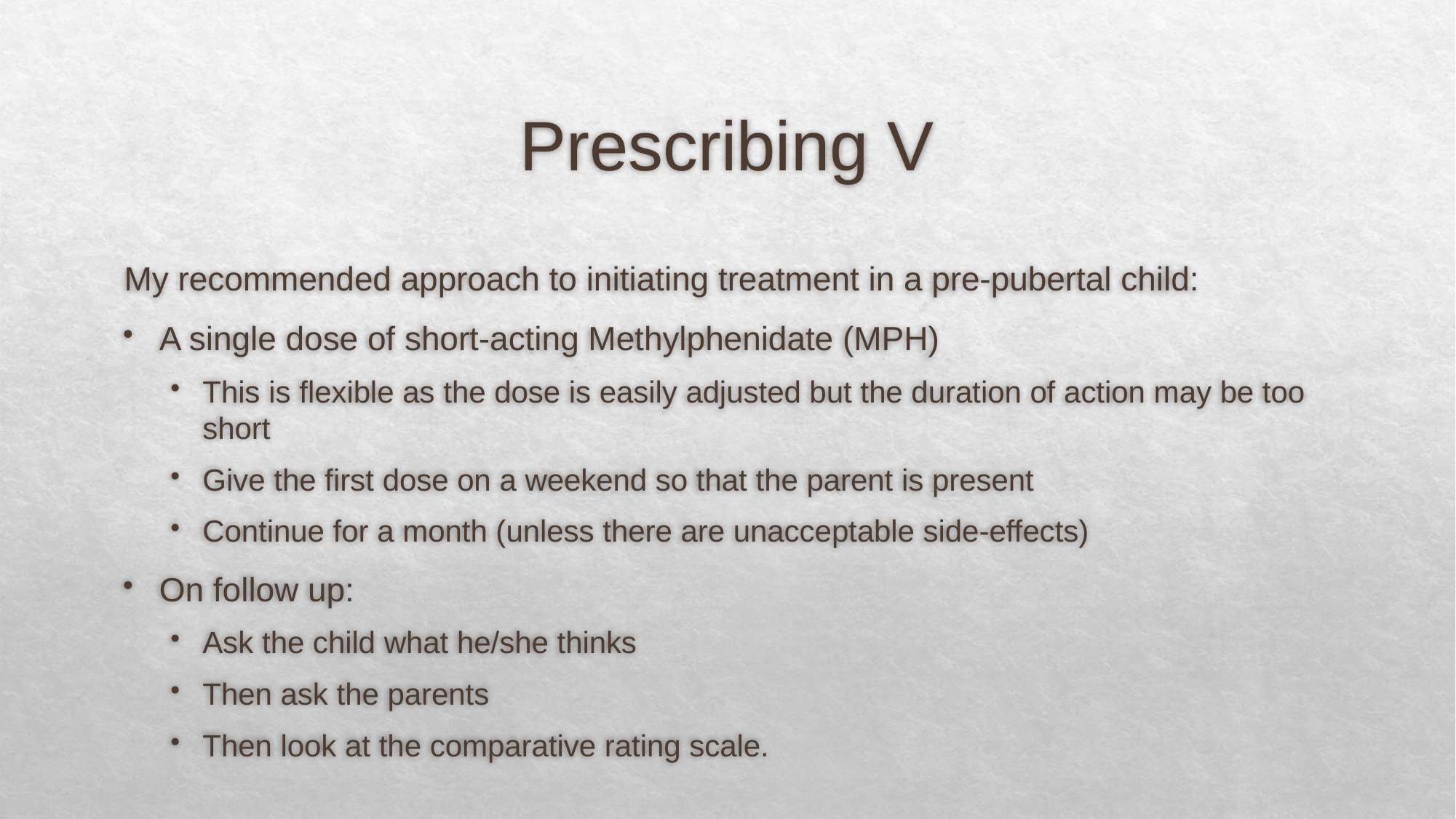

# Prescribing V
My recommended approach to initiating treatment in a pre-pubertal child:
A single dose of short-acting Methylphenidate (MPH)
This is flexible as the dose is easily adjusted but the duration of action may be too short
Give the first dose on a weekend so that the parent is present
Continue for a month (unless there are unacceptable side-effects)
On follow up:
Ask the child what he/she thinks
Then ask the parents
Then look at the comparative rating scale.